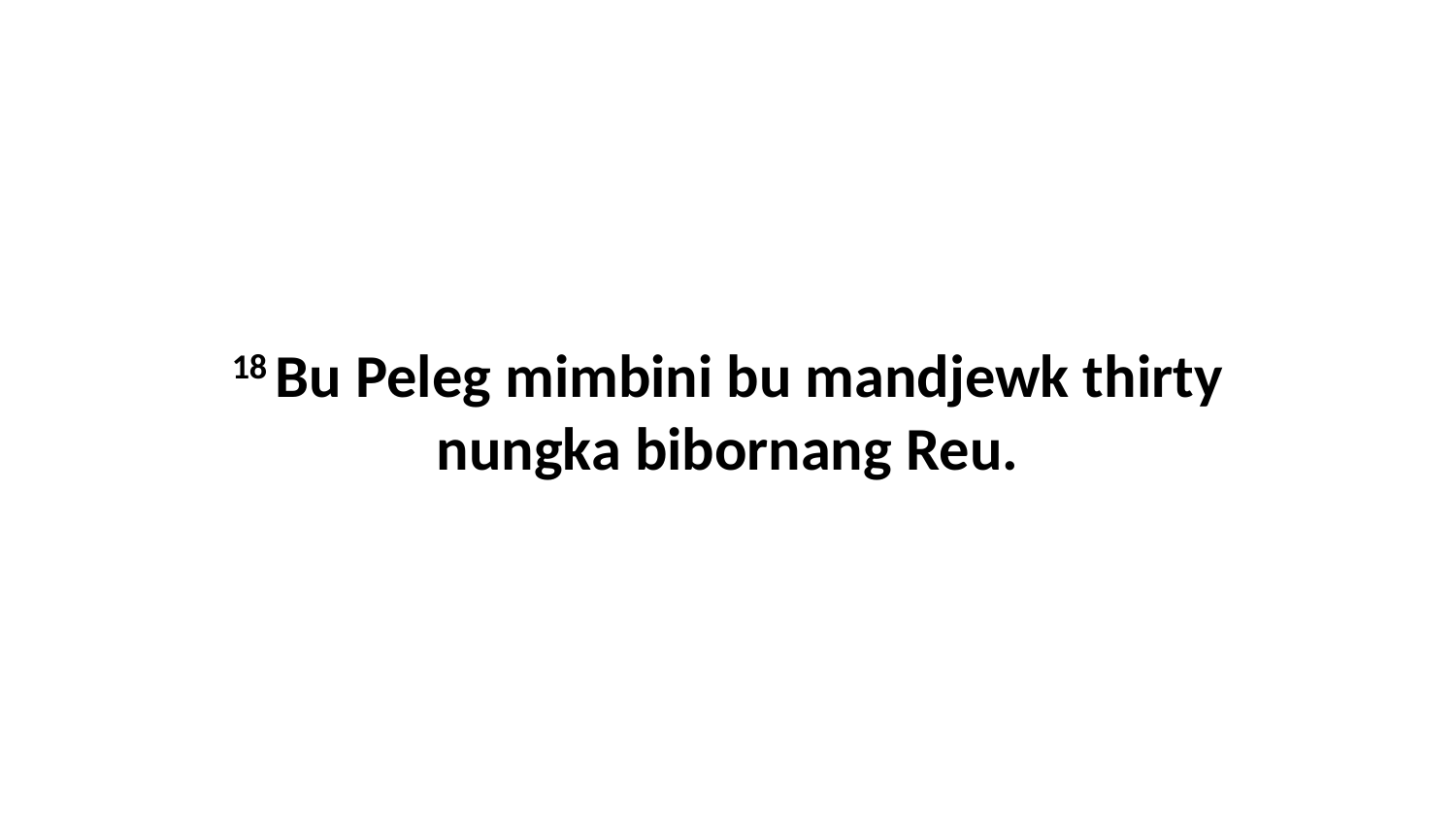

18 Bu Peleg mimbini bu mandjewk thirty nungka bibornang Reu.